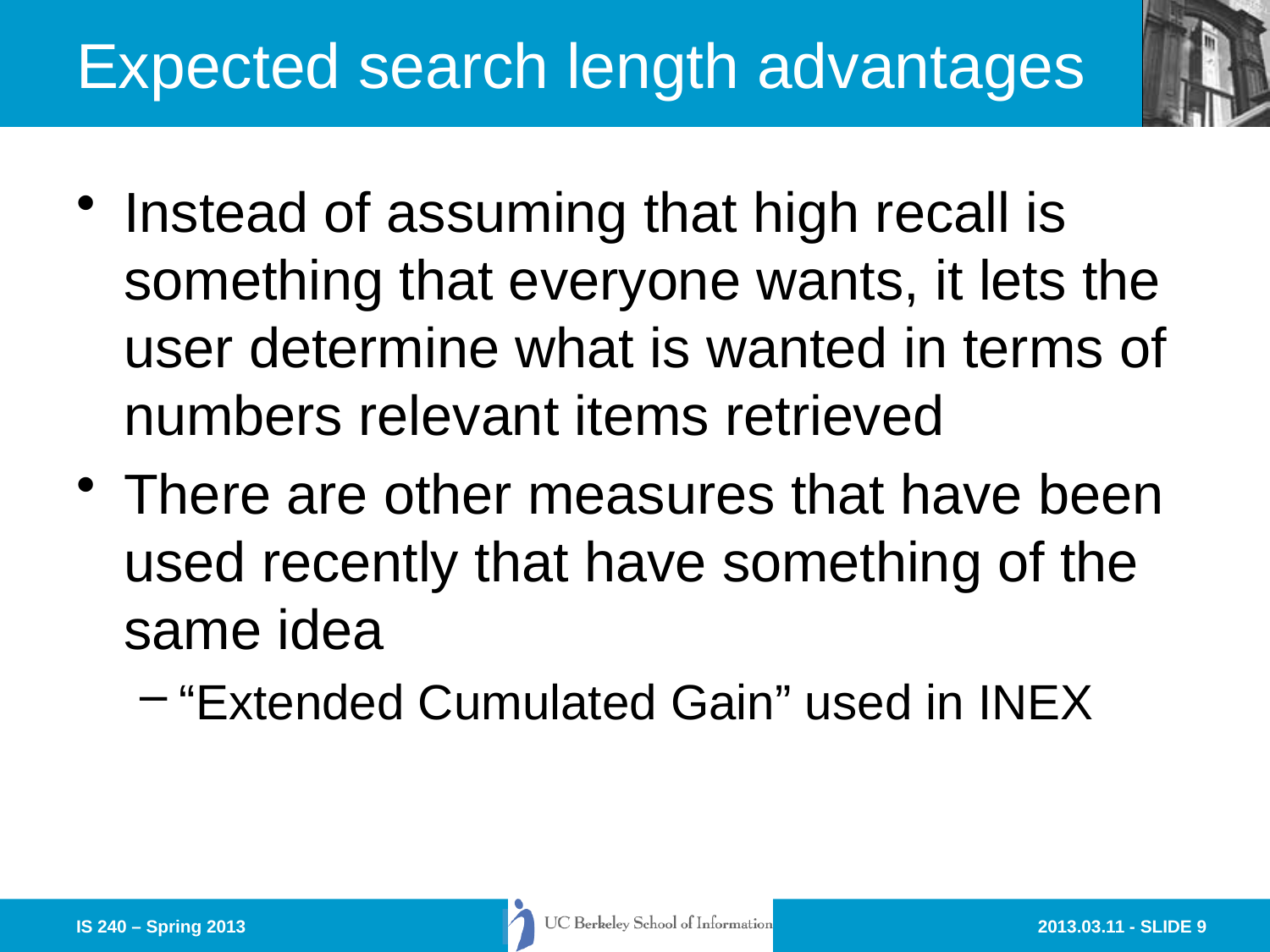

# Expected search length advantages
Instead of assuming that high recall is something that everyone wants, it lets the user determine what is wanted in terms of numbers relevant items retrieved
There are other measures that have been used recently that have something of the same idea
“Extended Cumulated Gain” used in INEX
IS 240 – Spring 2013